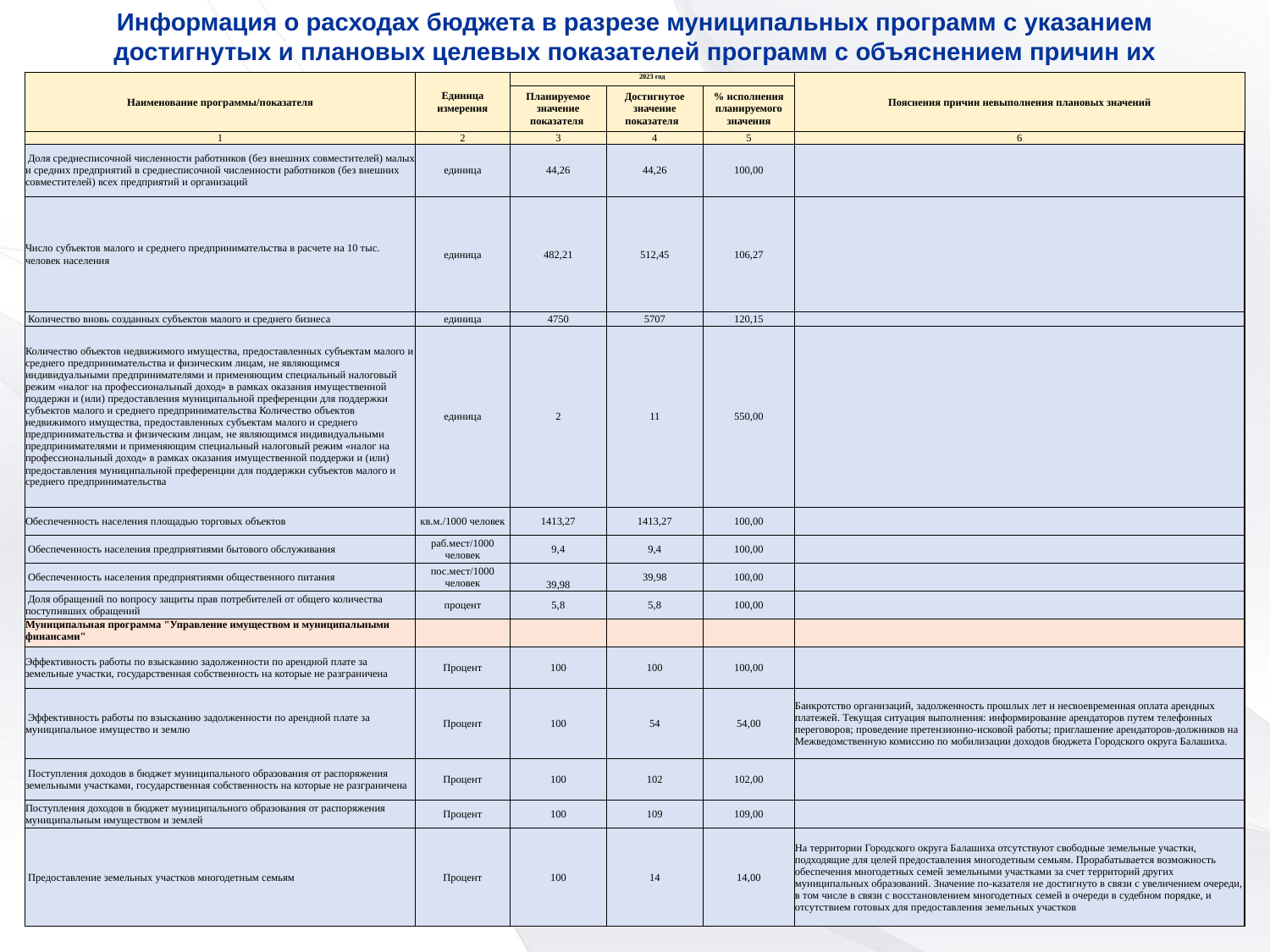

Информация о расходах бюджета в разрезе муниципальных программ с указанием достигнутых и плановых целевых показателей программ с объяснением причин их невыполнения за 2023 г.
| Наименование программы/показателя | Единица измерения | 2023 год |  |  | Пояснения причин невыполнения плановых значений |
| --- | --- | --- | --- | --- | --- |
|  |  | Планируемое значение показателя | Достигнутое значение показателя | % исполнения планируемого значения |  |
| 1 | 2 | 3 | 4 | 5 | 6 |
| Доля среднесписочной численности работников (без внешних совместителей) малых и средних предприятий в среднесписочной численности работников (без внешних совместителей) всех предприятий и организаций | единица | 44,26 | 44,26 | 100,00 |  |
| Число субъектов малого и среднего предпринимательства в расчете на 10 тыс. человек населения | единица | 482,21 | 512,45 | 106,27 |  |
| Количество вновь созданных субъектов малого и среднего бизнеса | единица | 4750 | 5707 | 120,15 |  |
| Количество объектов недвижимого имущества, предоставленных субъектам малого и среднего предпринимательства и физическим лицам, не являющимся индивидуальными предпринимателями и применяющим специальный налоговый режим «налог на профессиональный доход» в рамках оказания имущественной поддержи и (или) предоставления муниципальной преференции для поддержки субъектов малого и среднего предпринимательства Количество объектов недвижимого имущества, предоставленных субъектам малого и среднего предпринимательства и физическим лицам, не являющимся индивидуальными предпринимателями и применяющим специальный налоговый режим «налог на профессиональный доход» в рамках оказания имущественной поддержи и (или) предоставления муниципальной преференции для поддержки субъектов малого и среднего предпринимательства | единица | 2 | 11 | 550,00 |  |
| Обеспеченность населения площадью торговых объектов | кв.м./1000 человек | 1413,27 | 1413,27 | 100,00 |  |
| Обеспеченность населения предприятиями бытового обслуживания | раб.мест/1000 человек | 9,4 | 9,4 | 100,00 |  |
| Обеспеченность населения предприятиями общественного питания | пос.мест/1000 человек | 39,98 | 39,98 | 100,00 |  |
| Доля обращений по вопросу защиты прав потребителей от общего количества поступивших обращений | процент | 5,8 | 5,8 | 100,00 |  |
| Муниципальная программа "Управление имуществом и муниципальными финансами" |  |  |  |  |  |
| Эффективность работы по взысканию задолженности по арендной плате за земельные участки, государственная собственность на которые не разграничена | Процент | 100 | 100 | 100,00 |  |
| Эффективность работы по взысканию задолженности по арендной плате за муниципальное имущество и землю | Процент | 100 | 54 | 54,00 | Банкротство организаций, задолженность прошлых лет и несвоевременная оплата арендных платежей. Текущая ситуация выполнения: информирование арендаторов путем телефонных переговоров; проведение претензионно-исковой работы; приглашение арендаторов-должников на Межведомственную комиссию по мобилизации доходов бюджета Городского округа Балашиха. |
| Поступления доходов в бюджет муниципального образования от распоряжения земельными участками, государственная собственность на которые не разграничена | Процент | 100 | 102 | 102,00 |  |
| Поступления доходов в бюджет муниципального образования от распоряжения муниципальным имуществом и землей | Процент | 100 | 109 | 109,00 |  |
| Предоставление земельных участков многодетным семьям | Процент | 100 | 14 | 14,00 | На территории Городского округа Балашиха отсутствуют свободные земельные участки, подходящие для целей предоставления многодетным семьям. Прорабатывается возможность обеспечения многодетных семей земельными участками за счет территорий других муниципальных образований. Значение по-казателя не достигнуто в связи с увеличением очереди, в том числе в связи с восстановлением многодетных семей в очереди в судебном порядке, и отсутствием готовых для предоставления земельных участков |